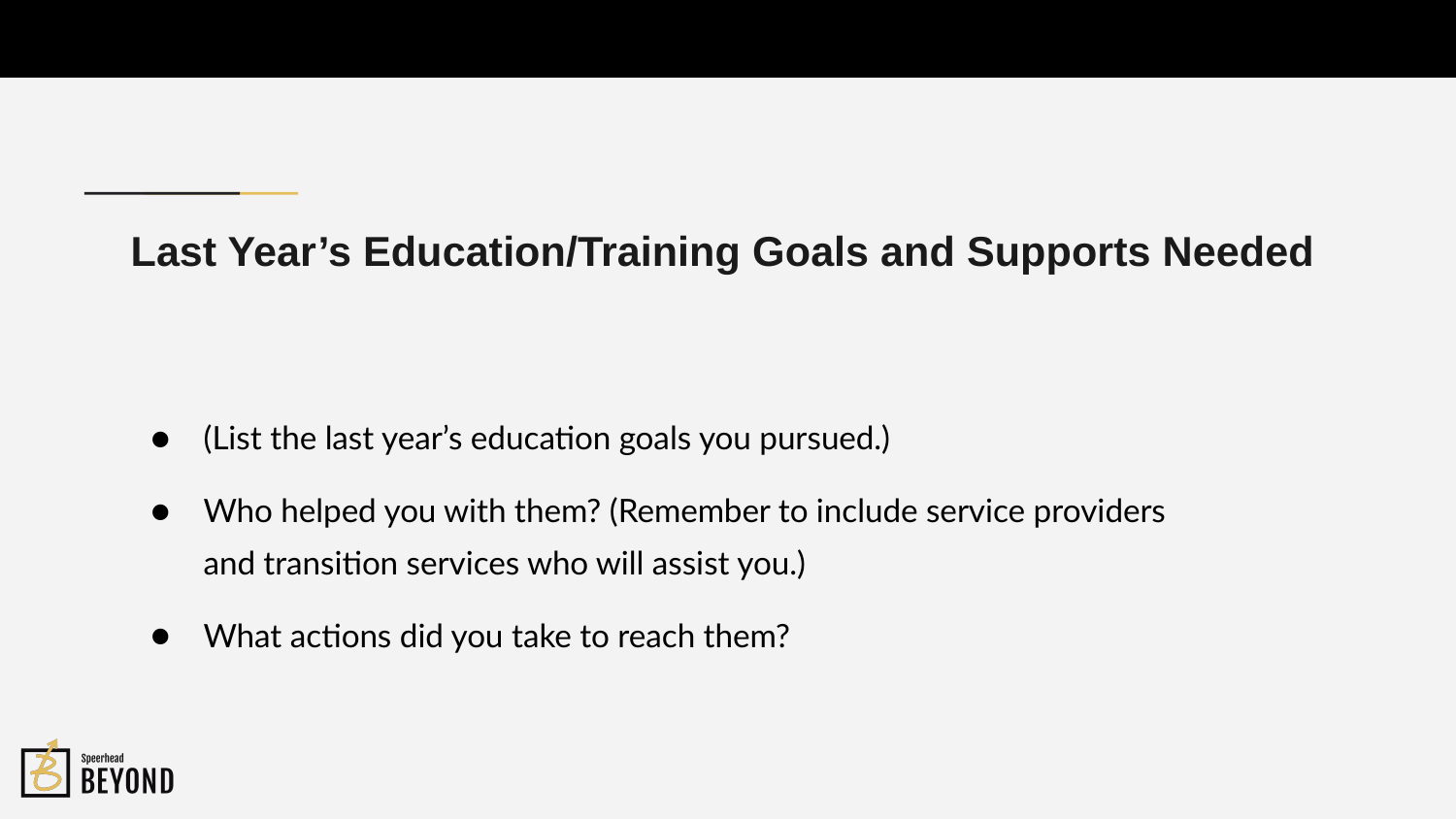

# Last Year’s Education/Training Goals and Supports Needed
(List the last year’s education goals you pursued.)
Who helped you with them? (Remember to include service providers and transition services who will assist you.)
What actions did you take to reach them?